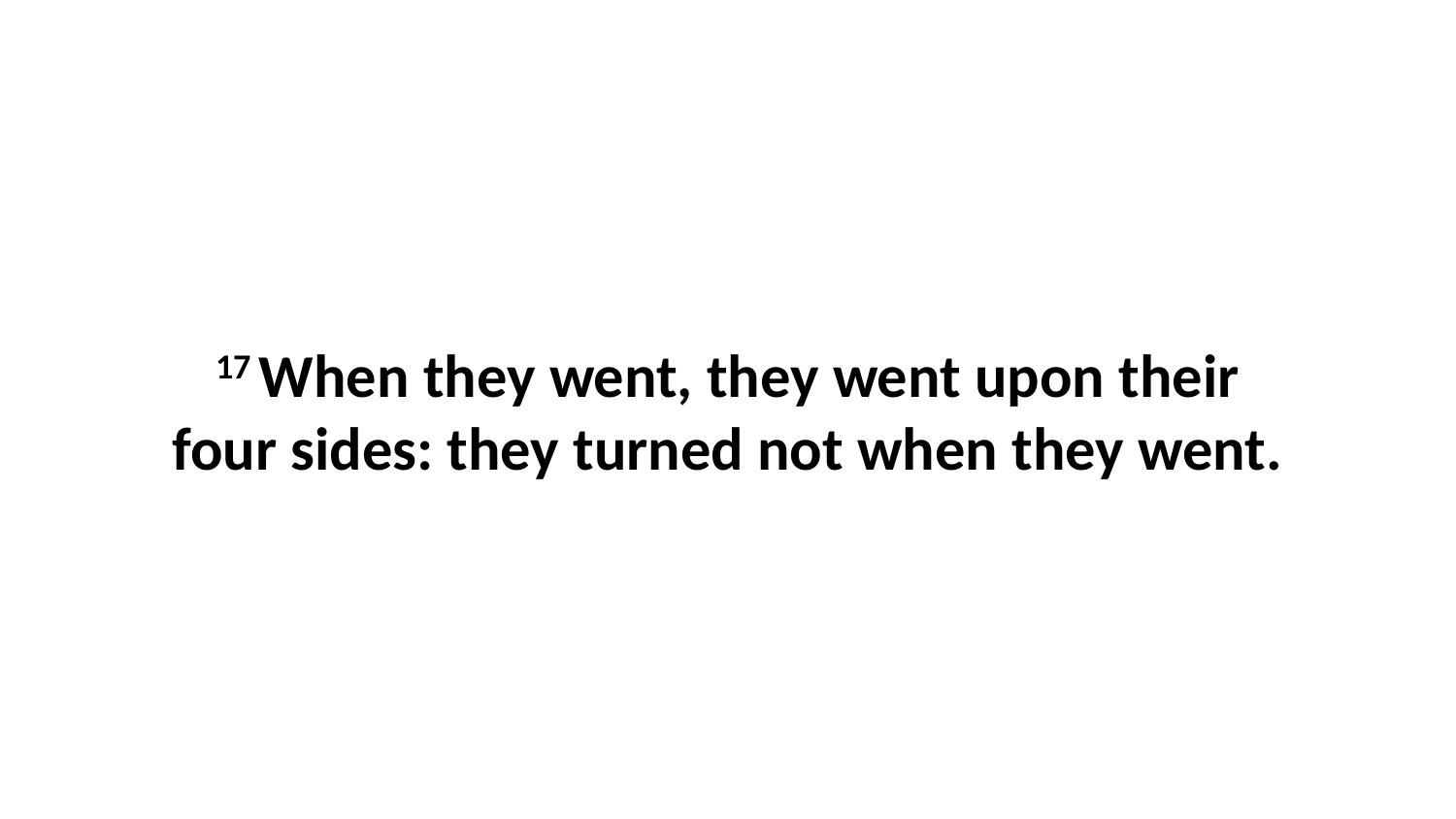

17 When they went, they went upon their four sides: they turned not when they went.